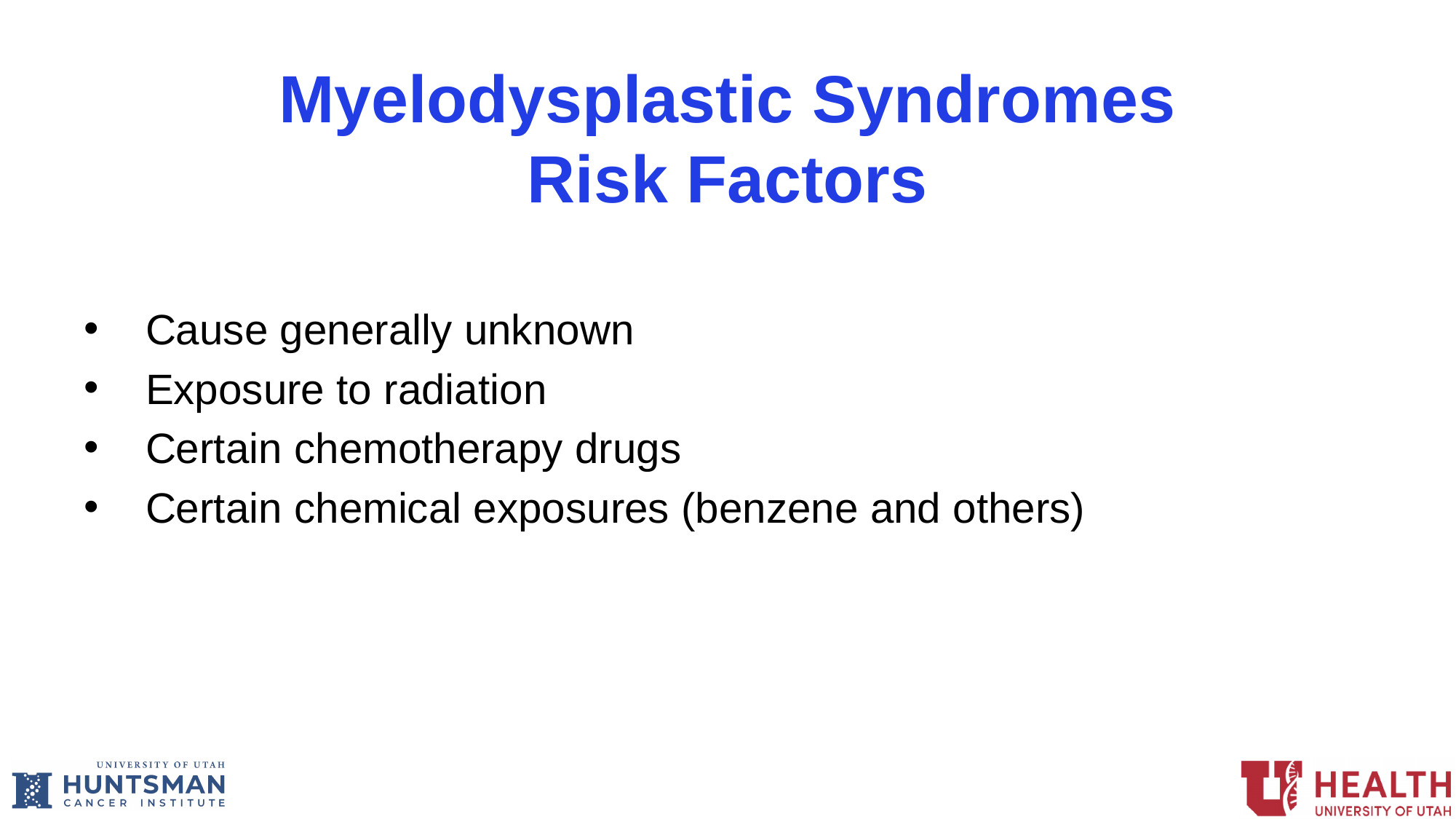

Myelodysplastic Syndromes
Risk Factors
Cause generally unknown
Exposure to radiation
Certain chemotherapy drugs
Certain chemical exposures (benzene and others)